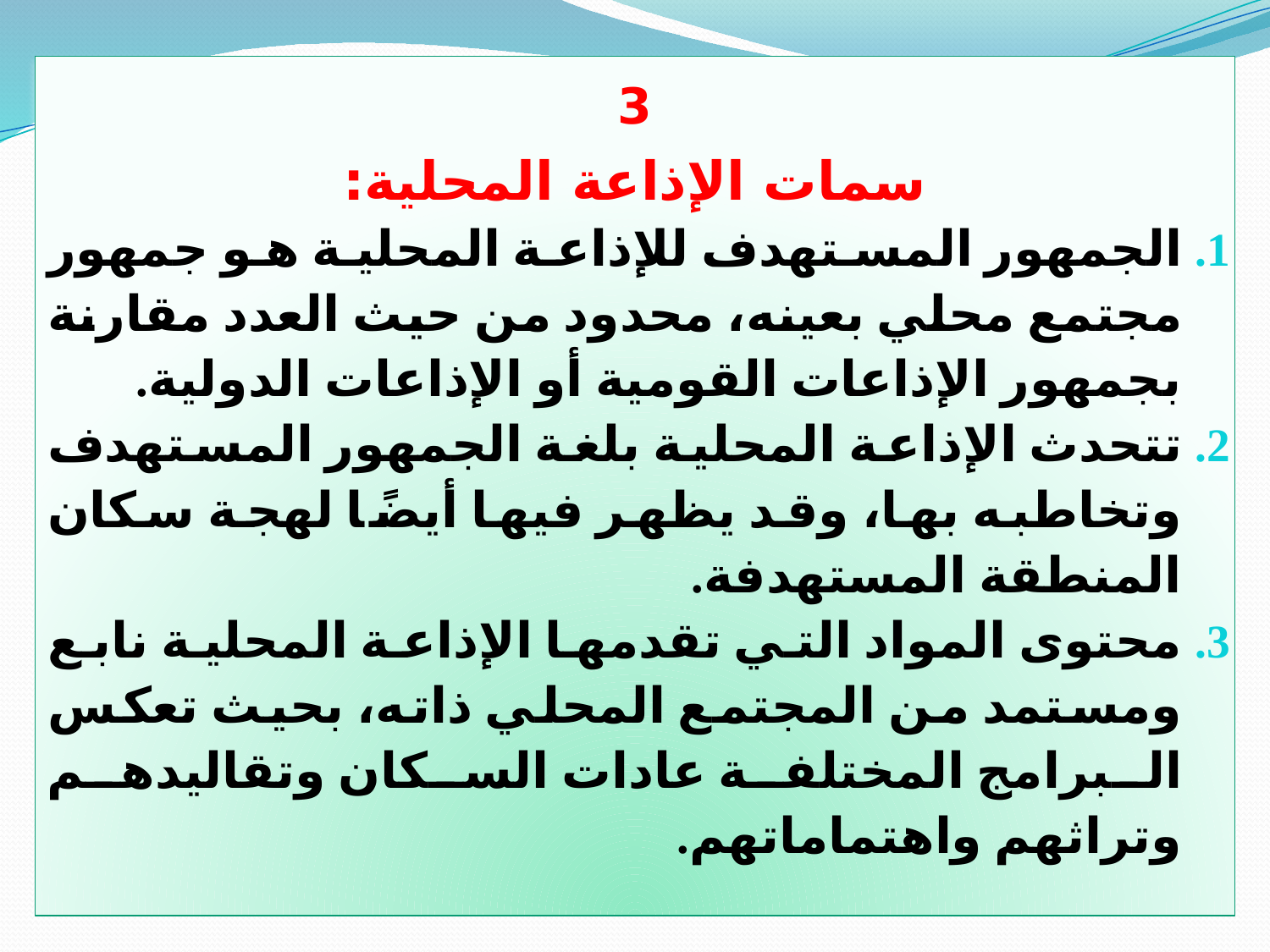

3
سمات الإذاعة المحلية:
الجمهور المستهدف للإذاعة المحلية هو جمهور مجتمع محلي بعينه، محدود من حيث العدد مقارنة بجمهور الإذاعات القومية أو الإذاعات الدولية.
تتحدث الإذاعة المحلية بلغة الجمهور المستهدف وتخاطبه بها، وقد يظهر فيها أيضًا لهجة سكان المنطقة المستهدفة.
محتوى المواد التي تقدمها الإذاعة المحلية نابع ومستمد من المجتمع المحلي ذاته، بحيث تعكس البرامج المختلفة عادات السكان وتقاليدهم وتراثهم واهتماماتهم.